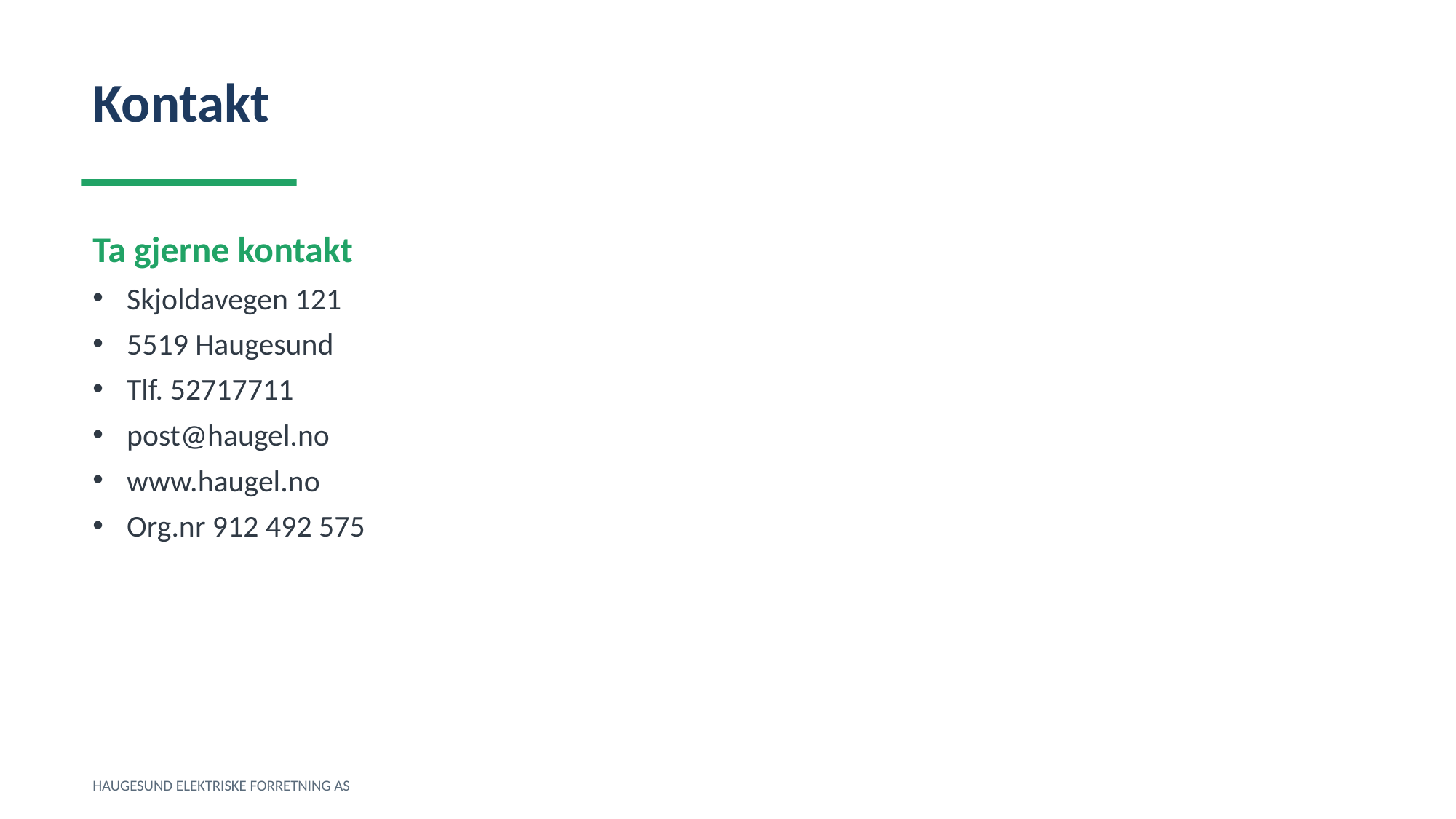

Kontakt

Ta gjerne kontakt
Skjoldavegen 121
5519 Haugesund
Tlf. 52717711
post@haugel.no
www.haugel.no
Org.nr 912 492 575
HAUGESUND ELEKTRISKE FORRETNING AS